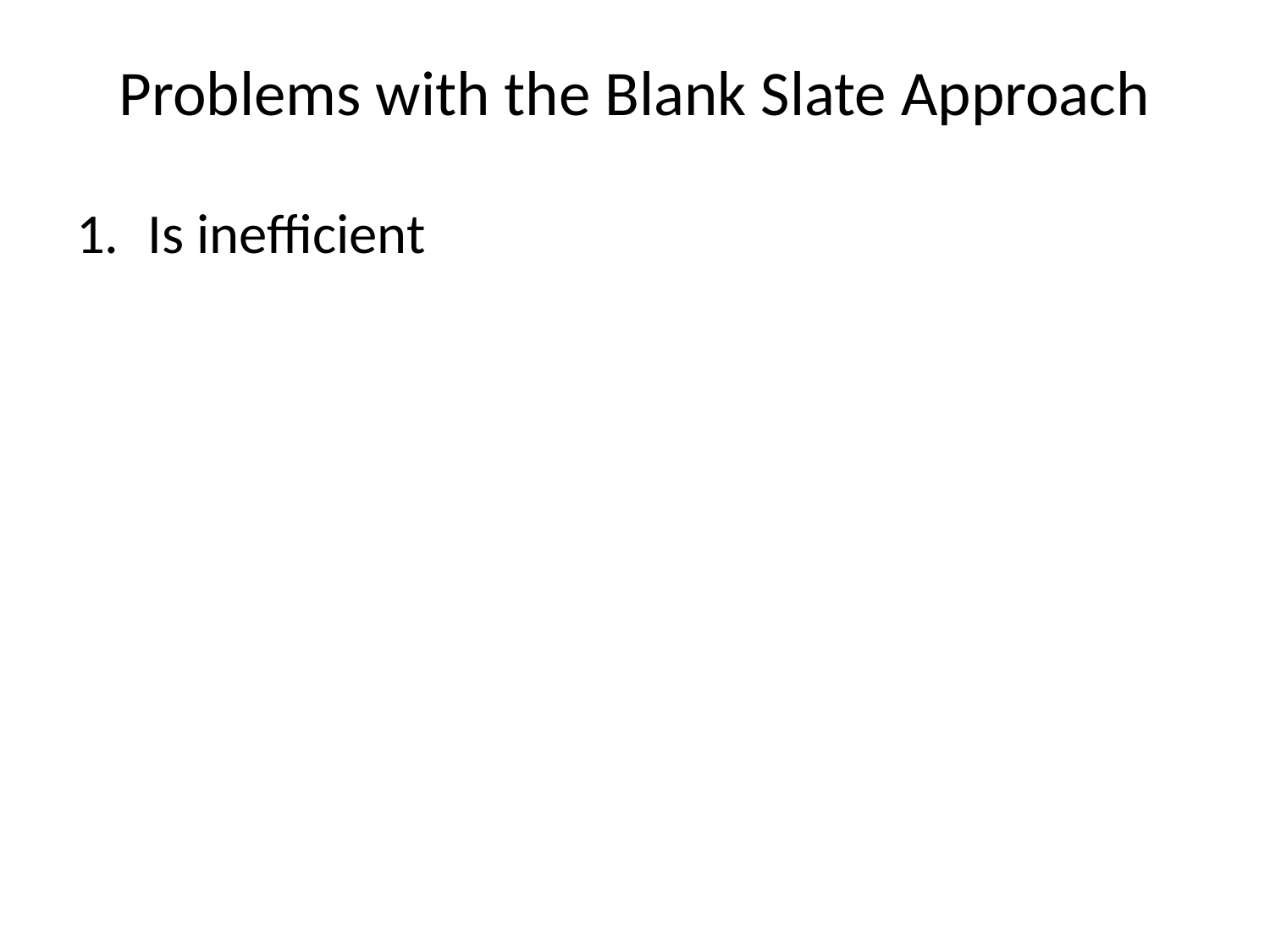

# Problems with the Blank Slate Approach
Is inefficient